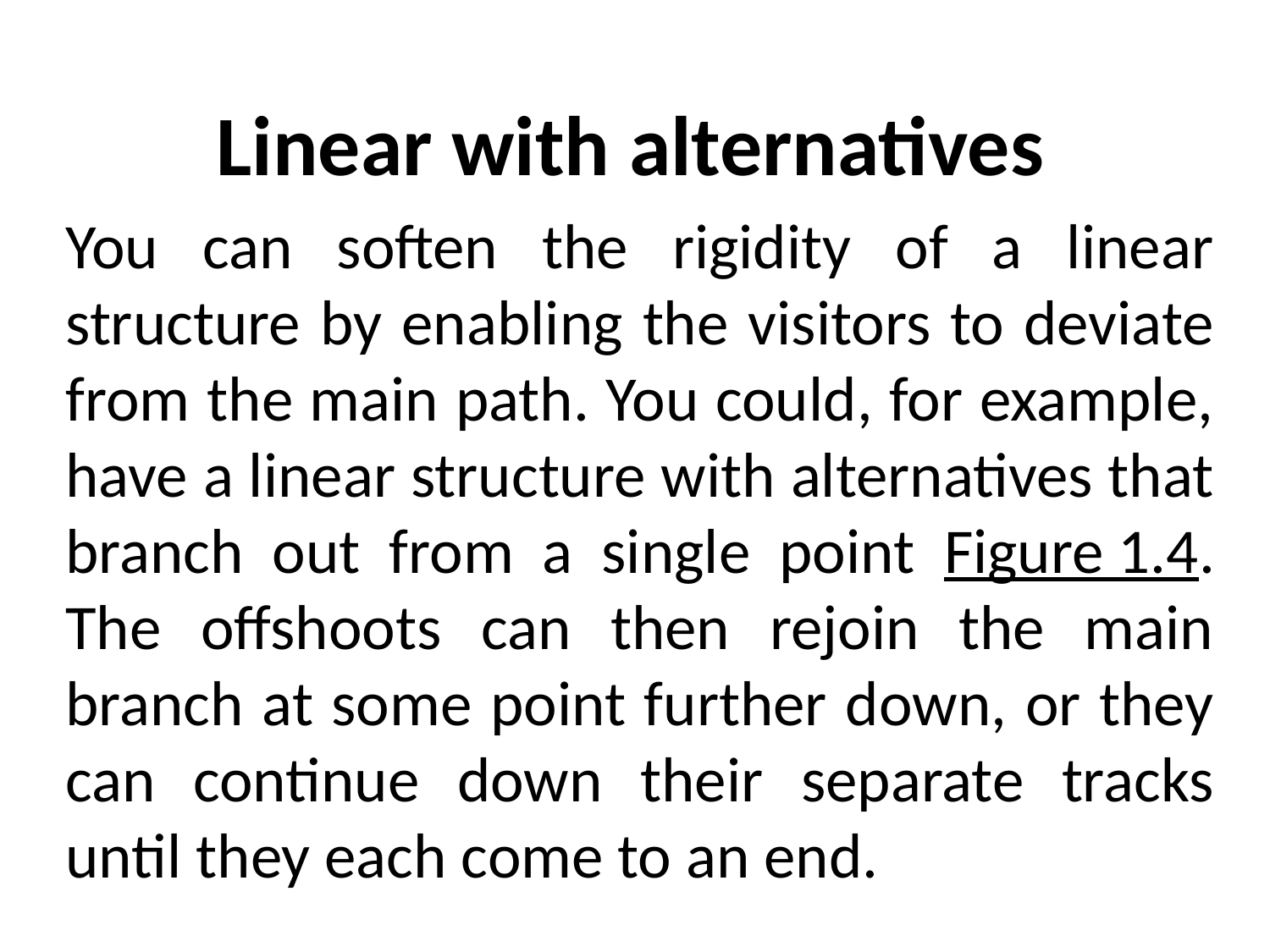

Linear with alternatives
You can soften the rigidity of a linear structure by enabling the visitors to deviate from the main path. You could, for example, have a linear structure with alternatives that branch out from a single point Figure 1.4. The offshoots can then rejoin the main branch at some point further down, or they can continue down their separate tracks until they each come to an end.